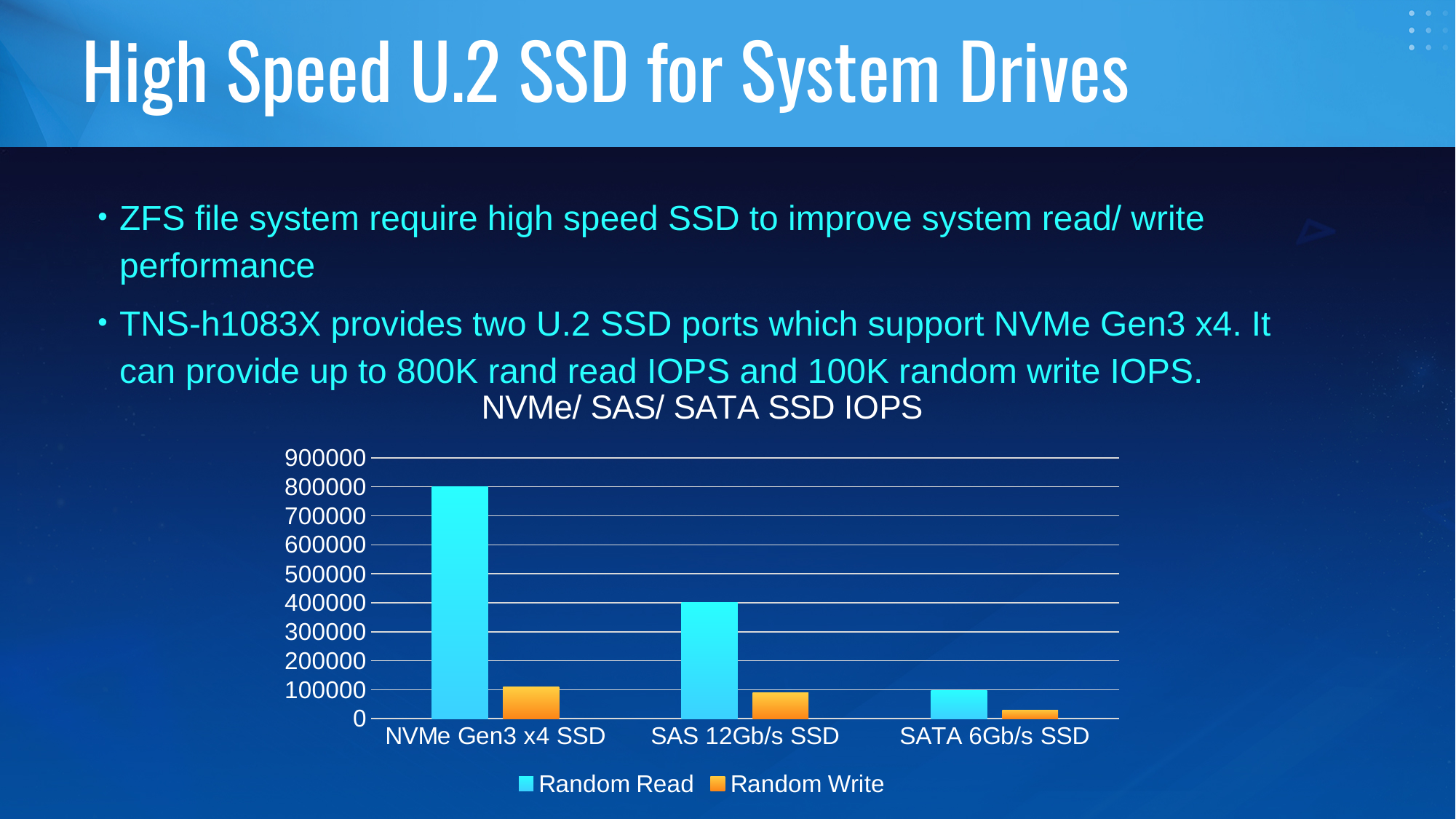

# High Speed U.2 SSD for System Drives
ZFS file system require high speed SSD to improve system read/ write performance
TNS-h1083X provides two U.2 SSD ports which support NVMe Gen3 x4. It can provide up to 800K rand read IOPS and 100K random write IOPS.

### Chart: NVMe/ SAS/ SATA SSD IOPS

| Category | Random Read | Random Write |
|---|---|---|
| NVMe Gen3 x4 SSD | 800000.0 | 110000.0 |
| SAS 12Gb/s SSD | 400000.0 | 90000.0 |
| SATA 6Gb/s SSD | 98000.0 | 30000.0 |